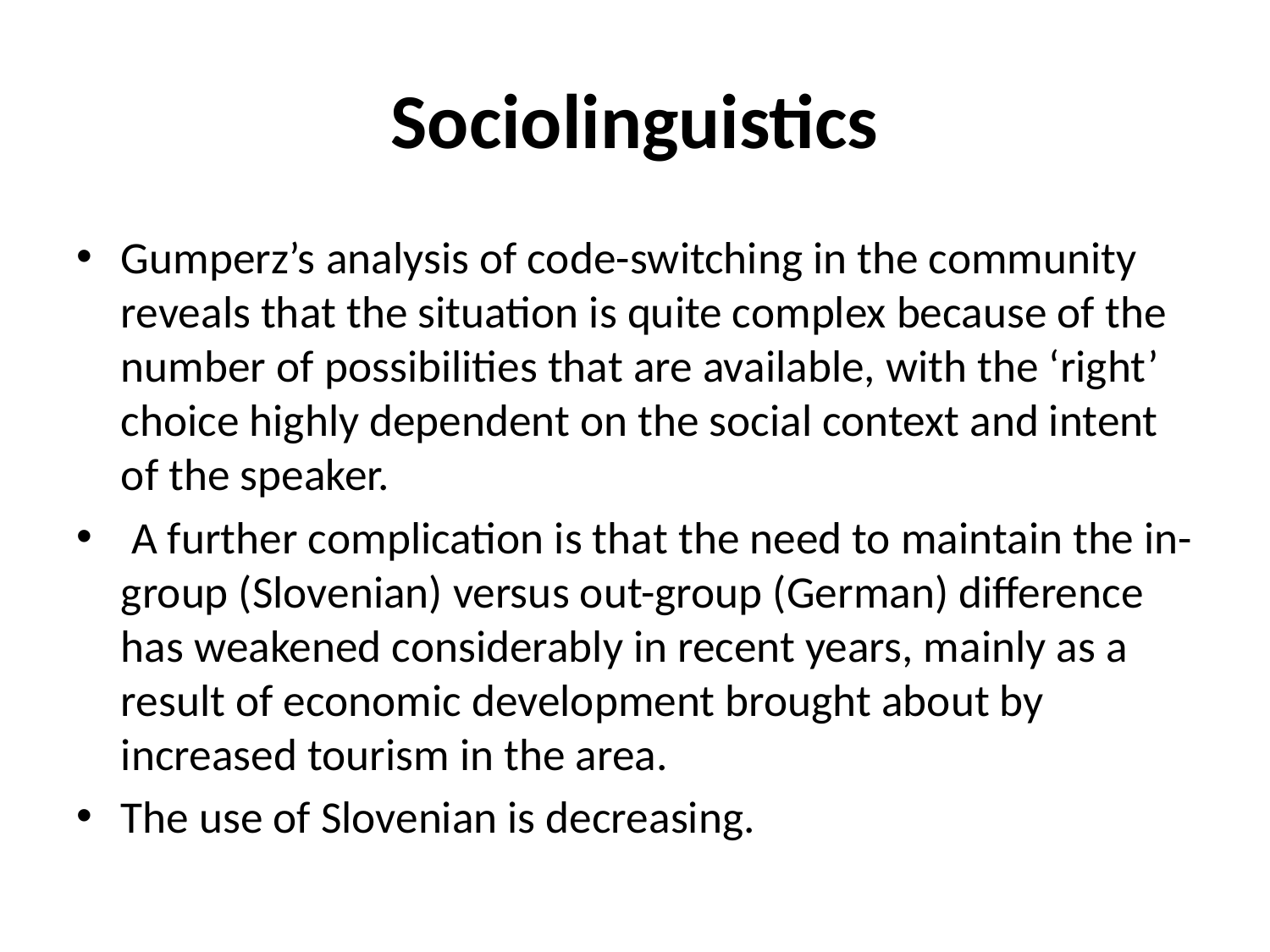

# Sociolinguistics
Gumperz’s analysis of code-switching in the community reveals that the situation is quite complex because of the number of possibilities that are available, with the ‘right’ choice highly dependent on the social context and intent of the speaker.
 A further complication is that the need to maintain the in-group (Slovenian) versus out-group (German) difference has weakened considerably in recent years, mainly as a result of economic development brought about by increased tourism in the area.
The use of Slovenian is decreasing.